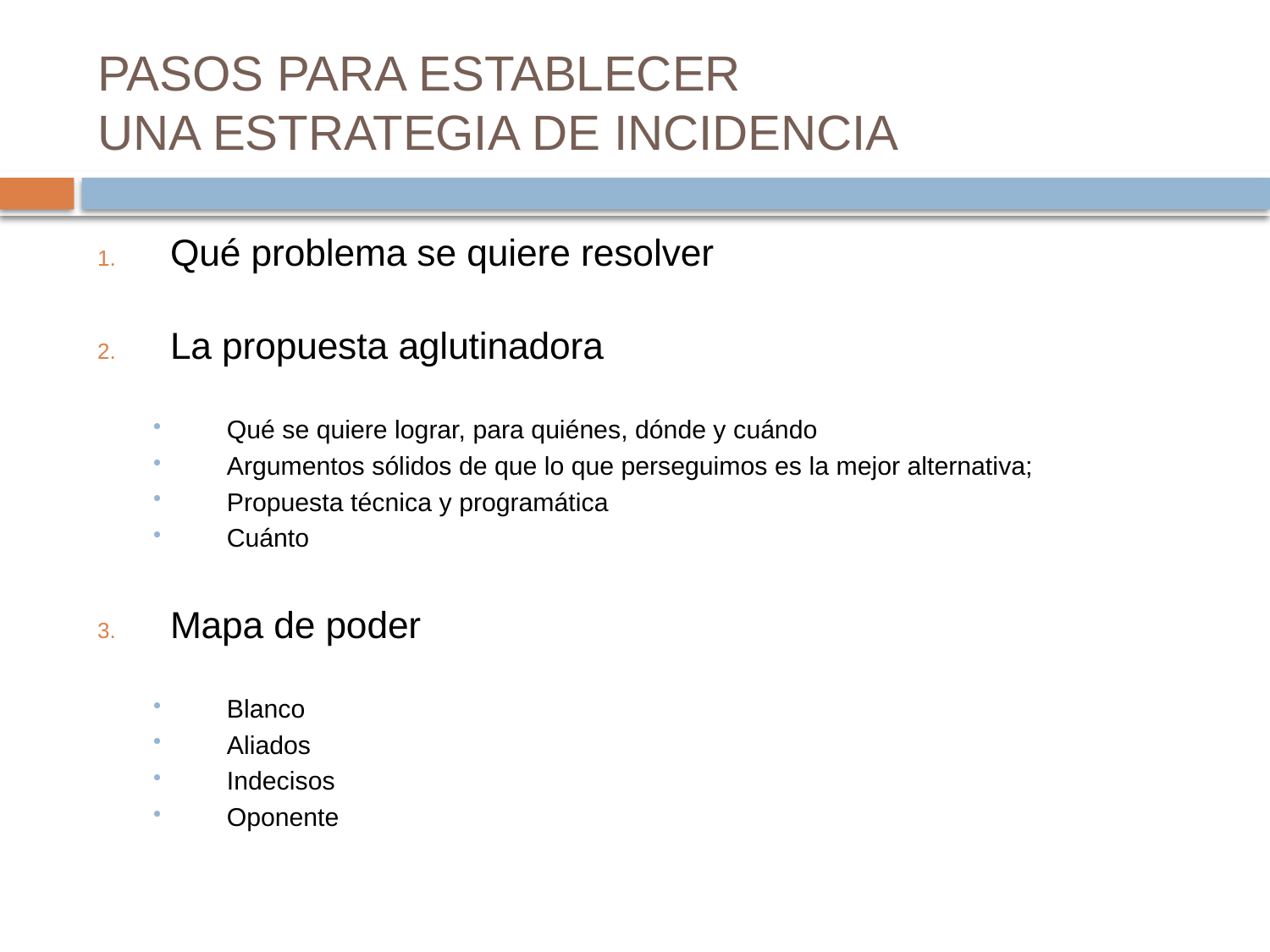

# PASOS PARA ESTABLECER UNA ESTRATEGIA DE INCIDENCIA
Qué problema se quiere resolver

La propuesta aglutinadora

Qué se quiere lograr, para quiénes, dónde y cuándo
Argumentos sólidos de que lo que perseguimos es la mejor alternativa;
Propuesta técnica y programática
Cuánto

Mapa de poder

Blanco
Aliados
Indecisos
Oponente